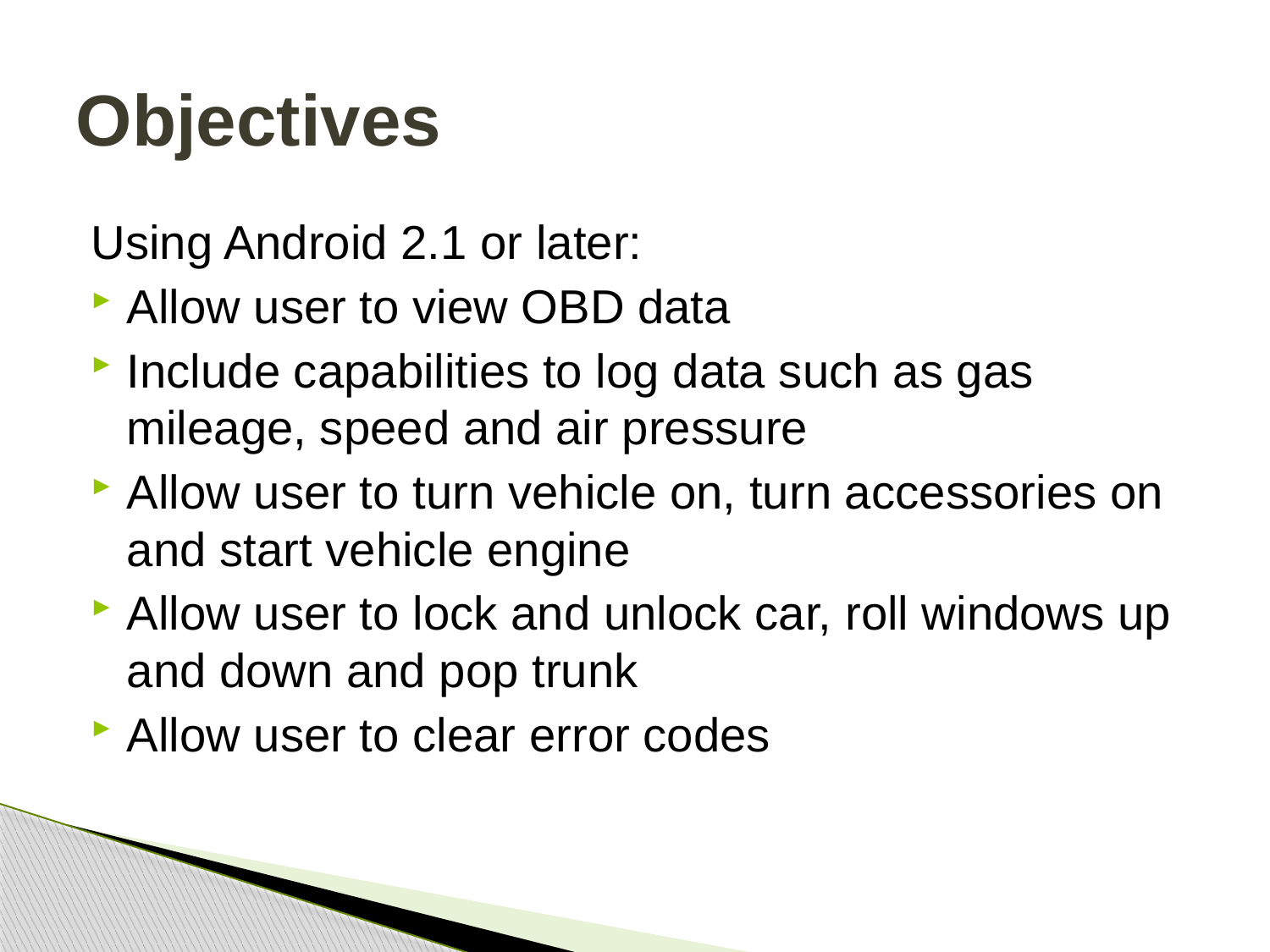

# Objectives
Using Android 2.1 or later:
Allow user to view OBD data
Include capabilities to log data such as gas mileage, speed and air pressure
Allow user to turn vehicle on, turn accessories on and start vehicle engine
Allow user to lock and unlock car, roll windows up and down and pop trunk
Allow user to clear error codes